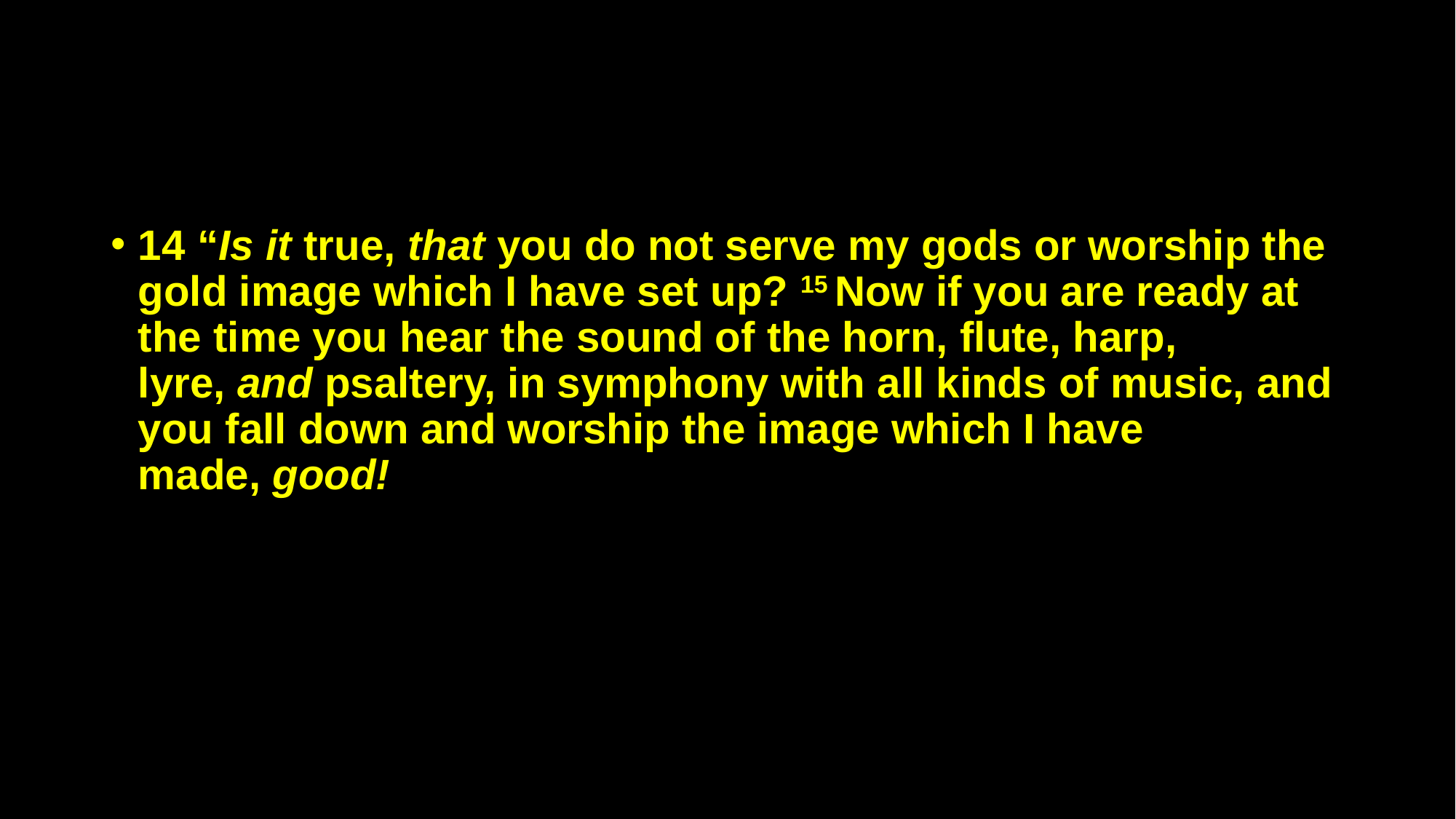

14 “Is it true, that you do not serve my gods or worship the gold image which I have set up? 15 Now if you are ready at the time you hear the sound of the horn, flute, harp, lyre, and psaltery, in symphony with all kinds of music, and you fall down and worship the image which I have made, good!